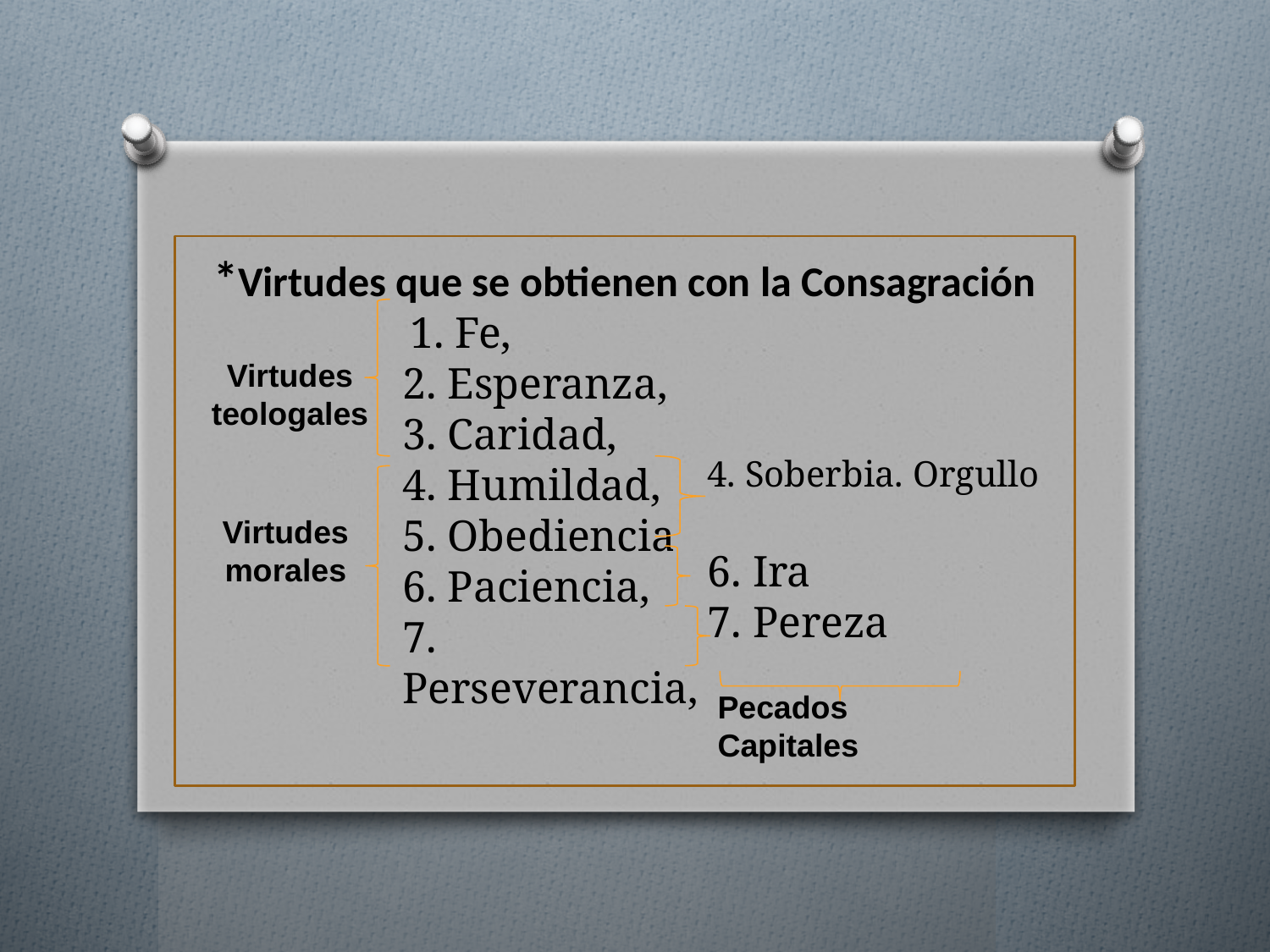

# *Virtudes que se obtienen con la Consagración

4. Soberbia. Orgullo

6. Ira
7. Pereza

 1. Fe,
2. Esperanza,
3. Caridad,
4. Humildad,
5. Obediencia
6. Paciencia,
7. Perseverancia,
Virtudes teologales

Virtudes morales

Pecados Capitales